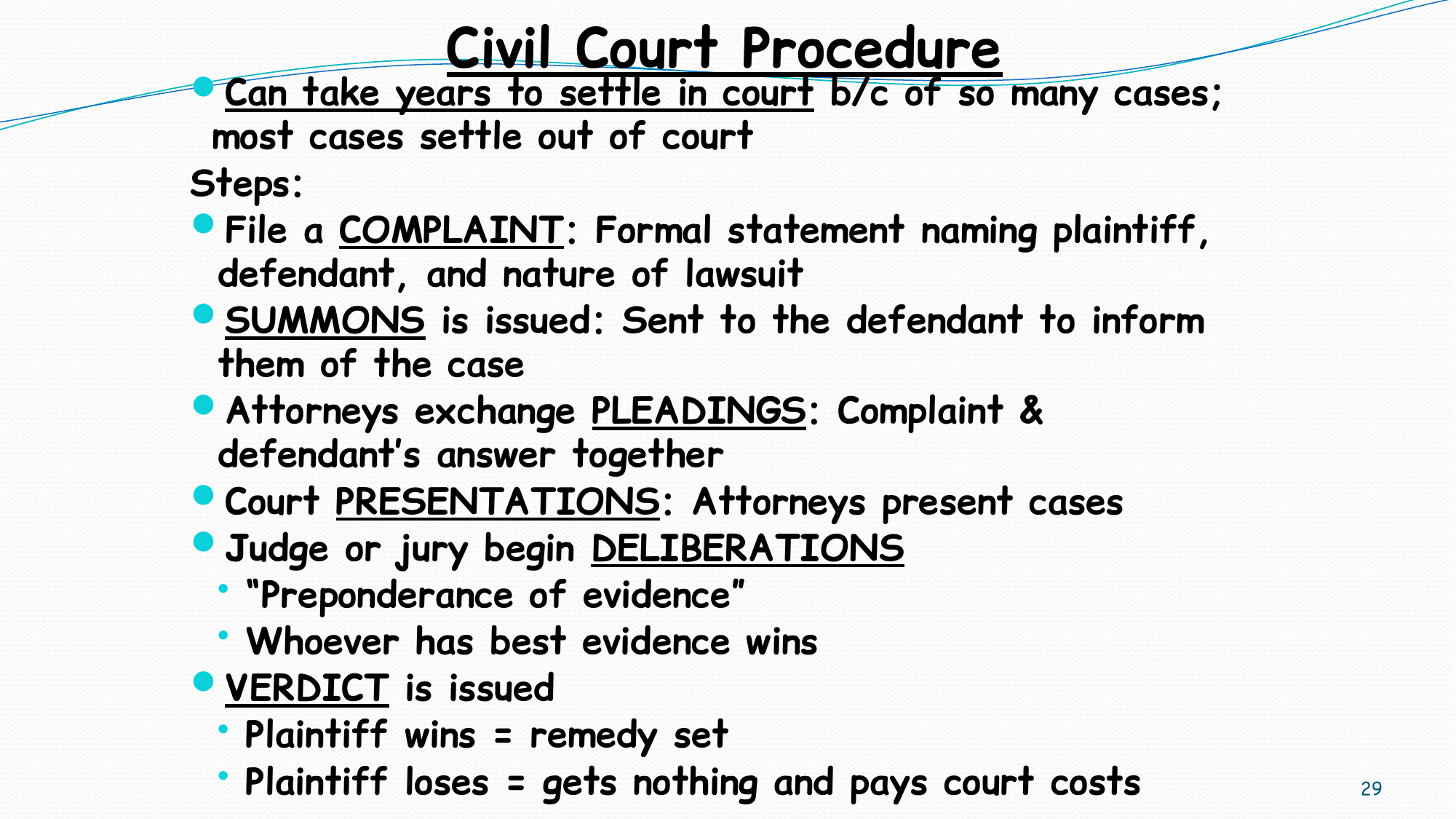

# Civil Court Procedure
Can take years to settle in court b/c of so many cases; most cases settle out of court
Steps:
File a COMPLAINT: Formal statement naming plaintiff, defendant, and nature of lawsuit
SUMMONS is issued: Sent to the defendant to inform them of the case
Attorneys exchange PLEADINGS: Complaint & defendant’s answer together
Court PRESENTATIONS: Attorneys present cases
Judge or jury begin DELIBERATIONS
“Preponderance of evidence”
Whoever has best evidence wins
VERDICT is issued
Plaintiff wins = remedy set
Plaintiff loses = gets nothing and pays court costs

29